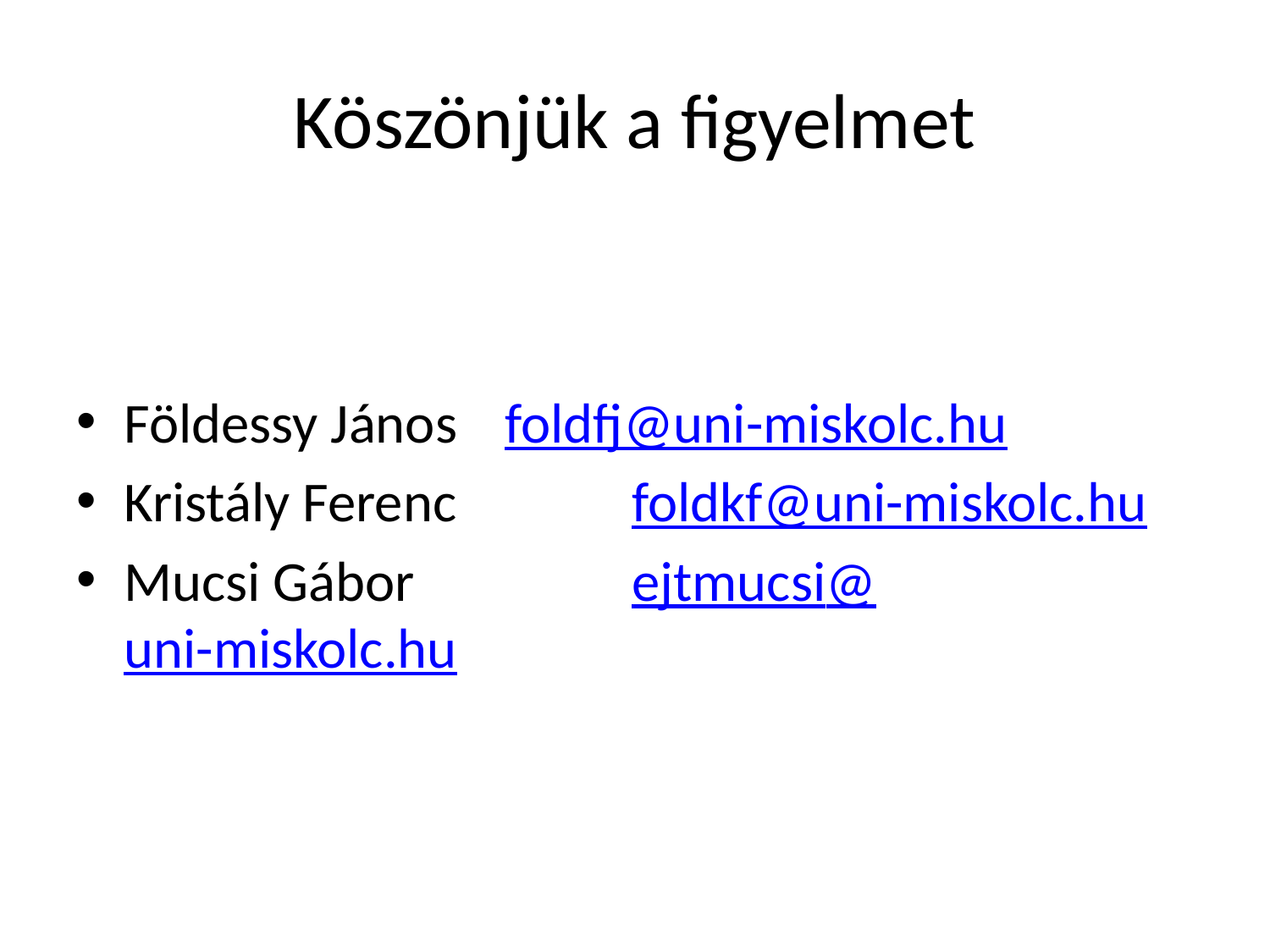

# Köszönjük a figyelmet

Földessy János	foldfj@uni-miskolc.hu
Kristály Ferenc		foldkf@uni-miskolc.hu
Mucsi Gábor		ejtmucsi@uni-miskolc.hu